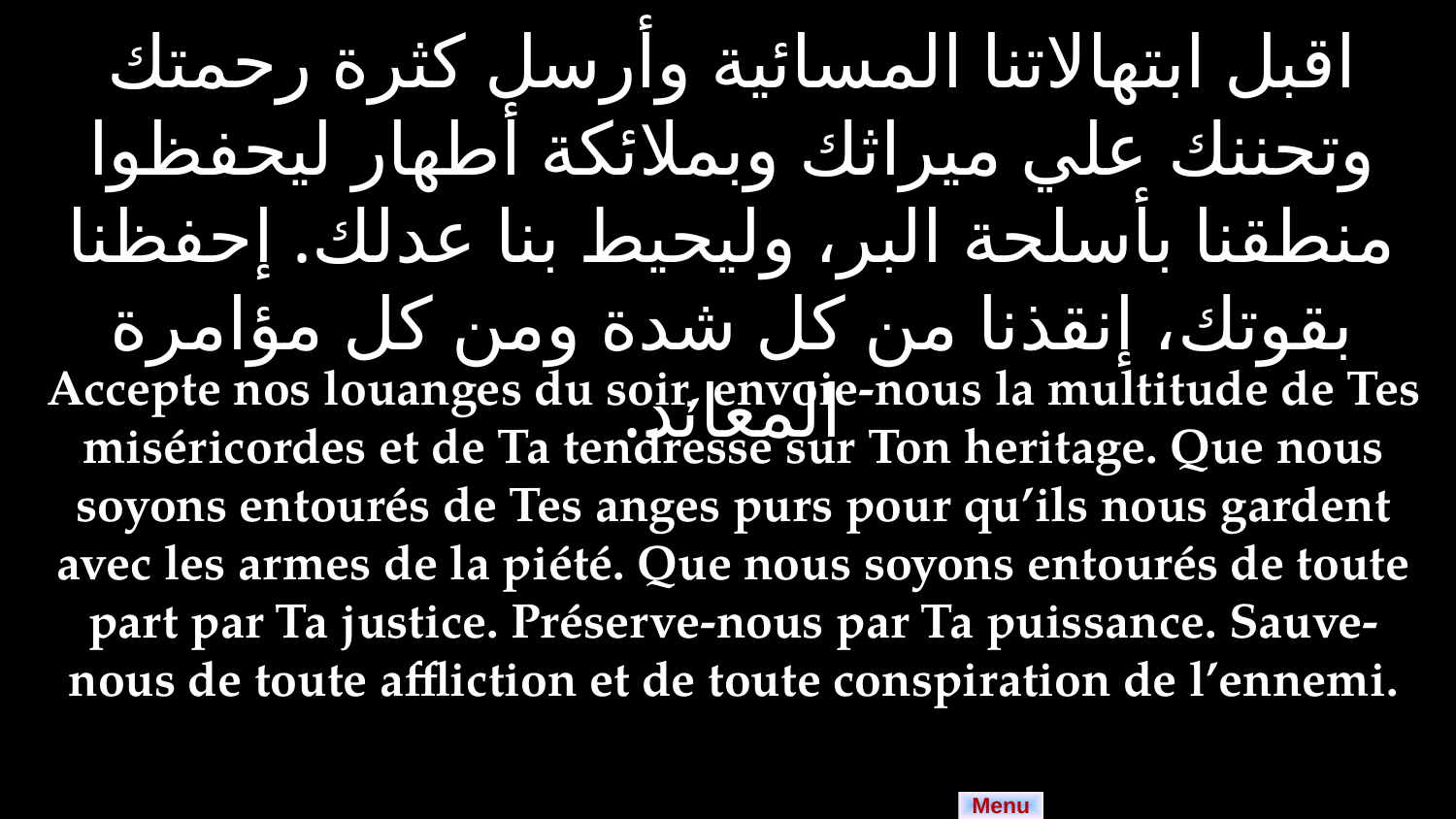

اقبل ابتهالاتنا المسائية وأرسل كثرة رحمتك وتحننك علي ميراثك وبملائكة أطهار ليحفظوا منطقنا بأسلحة البر، وليحيط بنا عدلك. إحفظنا بقوتك، إنقذنا من كل شدة ومن كل مؤامرة المعاند.
Accepte nos louanges du soir, envoie-nous la multitude de Tes miséricordes et de Ta tendresse sur Ton heritage. Que nous soyons entourés de Tes anges purs pour qu’ils nous gardent avec les armes de la piété. Que nous soyons entourés de toute part par Ta justice. Préserve-nous par Ta puissance. Sauve-nous de toute affliction et de toute conspiration de l’ennemi.